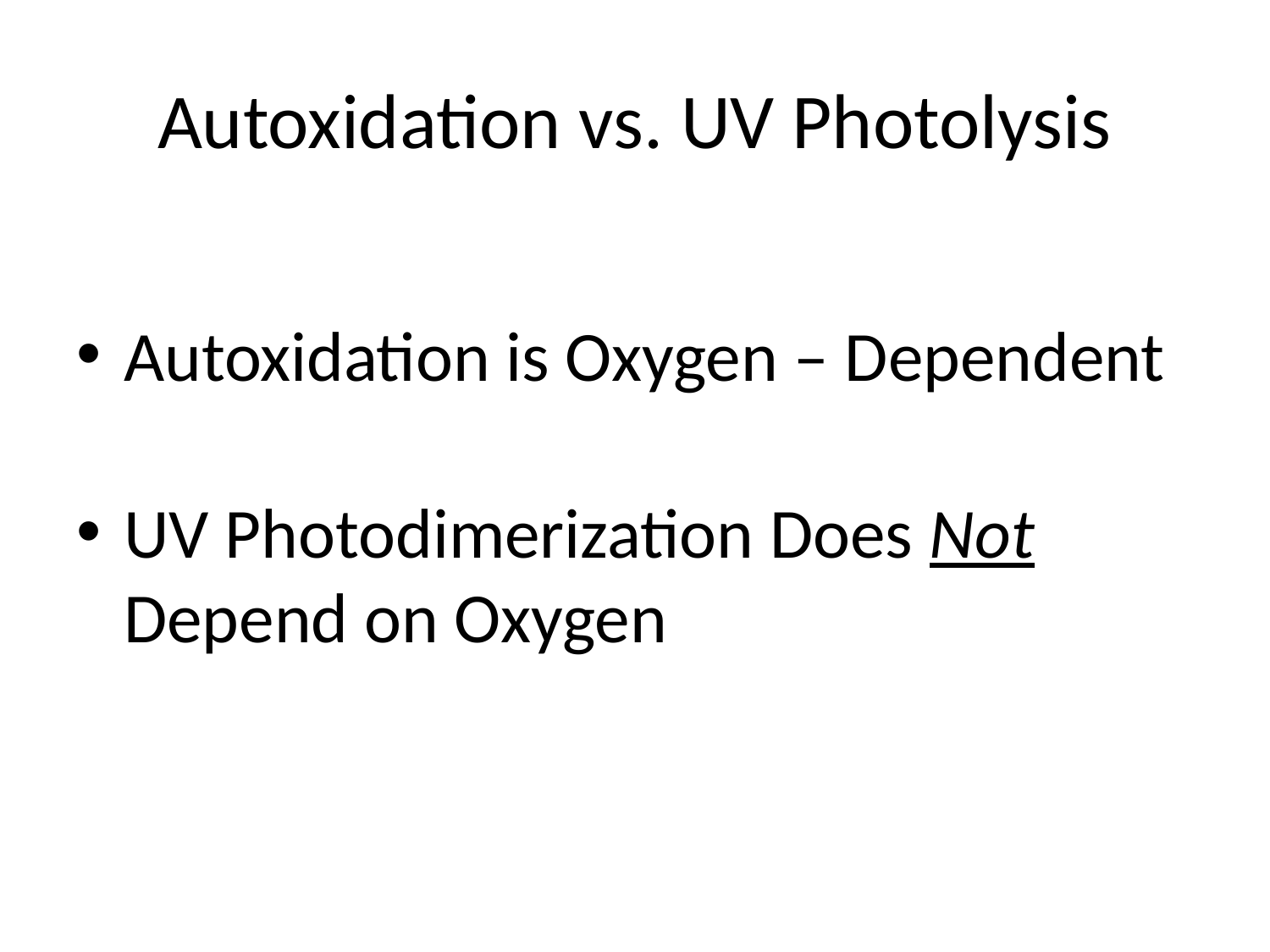

# Autoxidation vs. UV Photolysis

Autoxidation is Oxygen – Dependent

UV Photodimerization Does Not Depend on Oxygen